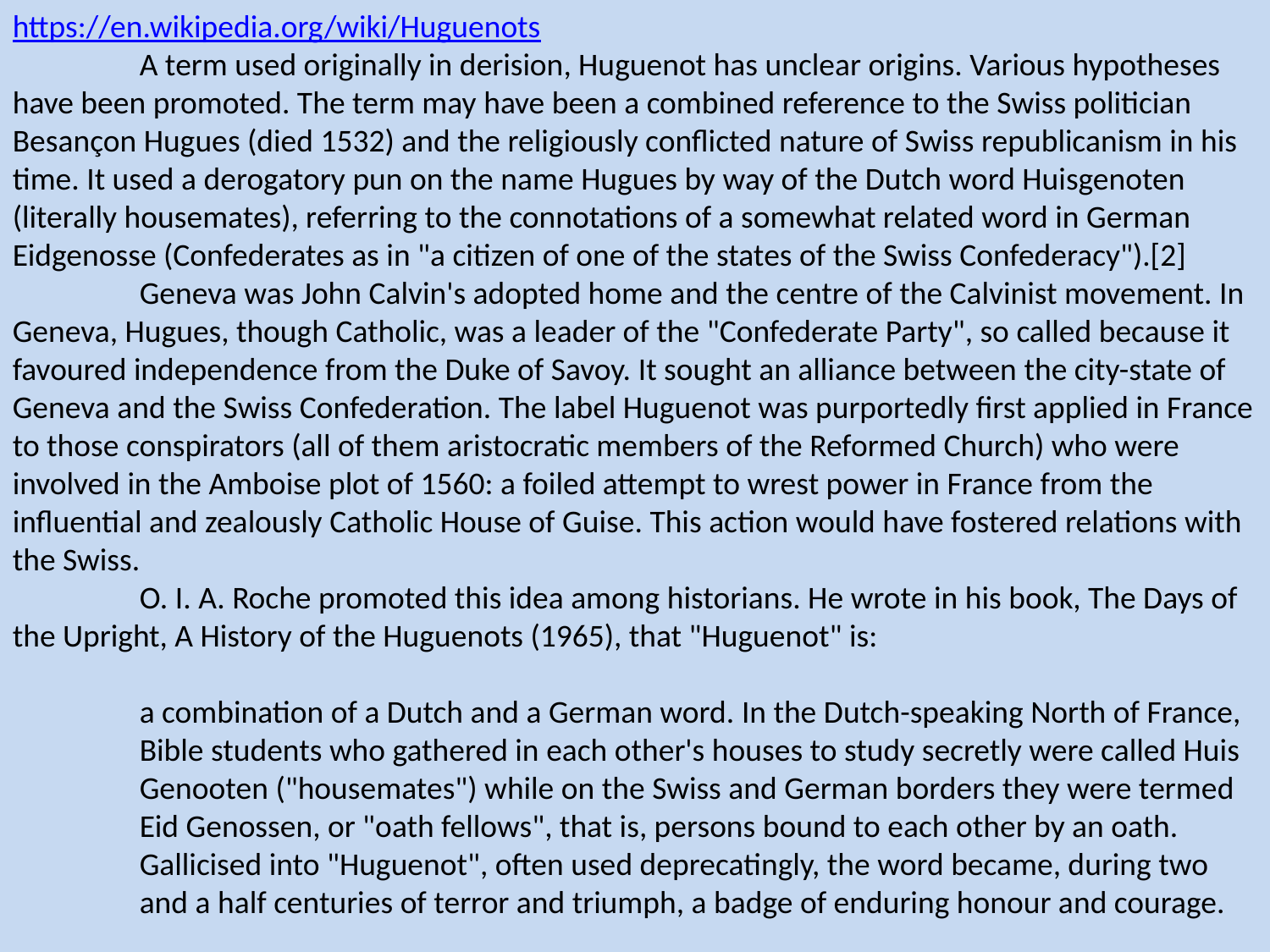

https://en.wikipedia.org/wiki/Huguenots
	A term used originally in derision, Huguenot has unclear origins. Various hypotheses have been promoted. The term may have been a combined reference to the Swiss politician Besançon Hugues (died 1532) and the religiously conflicted nature of Swiss republicanism in his time. It used a derogatory pun on the name Hugues by way of the Dutch word Huisgenoten (literally housemates), referring to the connotations of a somewhat related word in German Eidgenosse (Confederates as in "a citizen of one of the states of the Swiss Confederacy").[2]
	Geneva was John Calvin's adopted home and the centre of the Calvinist movement. In Geneva, Hugues, though Catholic, was a leader of the "Confederate Party", so called because it favoured independence from the Duke of Savoy. It sought an alliance between the city-state of Geneva and the Swiss Confederation. The label Huguenot was purportedly first applied in France to those conspirators (all of them aristocratic members of the Reformed Church) who were involved in the Amboise plot of 1560: a foiled attempt to wrest power in France from the influential and zealously Catholic House of Guise. This action would have fostered relations with the Swiss.
	O. I. A. Roche promoted this idea among historians. He wrote in his book, The Days of the Upright, A History of the Huguenots (1965), that "Huguenot" is:

	a combination of a Dutch and a German word. In the Dutch-speaking North of France, 	Bible students who gathered in each other's houses to study secretly were called Huis 	Genooten ("housemates") while on the Swiss and German borders they were termed 	Eid Genossen, or "oath fellows", that is, persons bound to each other by an oath. 	Gallicised into "Huguenot", often used deprecatingly, the word became, during two 	and a half centuries of terror and triumph, a badge of enduring honour and courage.

	Some disagree with such double or triple non-French linguistic origins. Janet Gray argues that for the word to have spread into common use in France, it must have originated there in French. The "Hugues hypothesis" argues that the name was derived by association with Hugues Capet, king of France,[3] who reigned long before the Reformation. He was regarded by the Gallicians as a noble man who respected people's dignity and lives. Janet Gray and other supporters of the hypothesis suggest that the name huguenote would be roughly equivalent to little Hugos, or those who want Hugo.[3]
	In this last connection, the name could suggest the derogatory inference of superstitious worship; popular fancy held that Huguon, the gate of King Hugo, was haunted by the ghost of le roi Huguet (regarded by Roman Catholics as an infamous scoundrel) and other spirits. Instead of being in Purgatory after death, according to Catholic doctrine, they came back to harm the living at night.[4] The prétendus réformés ("these supposedly 'reformed'") were said to gather at night at Tours, both for political purposes, and for prayer and singing psalms.[5] Reguier de la Plancha (d. 1560) in his De l'Estat de France offered the following account as to the origin of the name, as cited by The Cape Monthly:
	Reguier de la Plancha accounts for it [the name] as follows: "The name huguenand was given to those of the religion during the affair of Amboyse, and they were to retain it ever since. I'll say a word about it to settle the doubts of those who have strayed in seeking its origin. The superstition of our ancestors, to within twenty or thirty years thereabouts, was such that in almost all the towns in the kingdom they had a notion that certain spirits underwent their Purgatory in this world after death, and that they went about the town at night, striking and outraging many people whom they found in the streets. But the light of the Gospel has made them vanish, and teaches us that these spirits were street-strollers and ruffians. In Paris the spirit was called le moine bourré; at Orleans, le mulet odet; at Blois le loup garon; at Tours, le Roy Huguet; and so on in other places. Now, it happens that those whom they called Lutherans were at that time so narrowly watched during the day that they were forced to wait till night to assemble, for the purpose of praying God, for preaching and receiving the Holy Sacrament; so that although they did not frighten nor hurt anybody, the priests, through mockery, made them the successors of those spirits which roam the night; and thus that name being quite common in the mouth of the populace, to designate the evangelical huguenands in the country of Tourraine and Amboyse, it became in vogue after that enterprise."[6]
	Some have suggested the name was derived, with similar intended scorn, from les guenon de Hus (the monkeys or apes of Jan Hus).[7][8] By 1911, there was still no consensus in the United States on this interpretation.